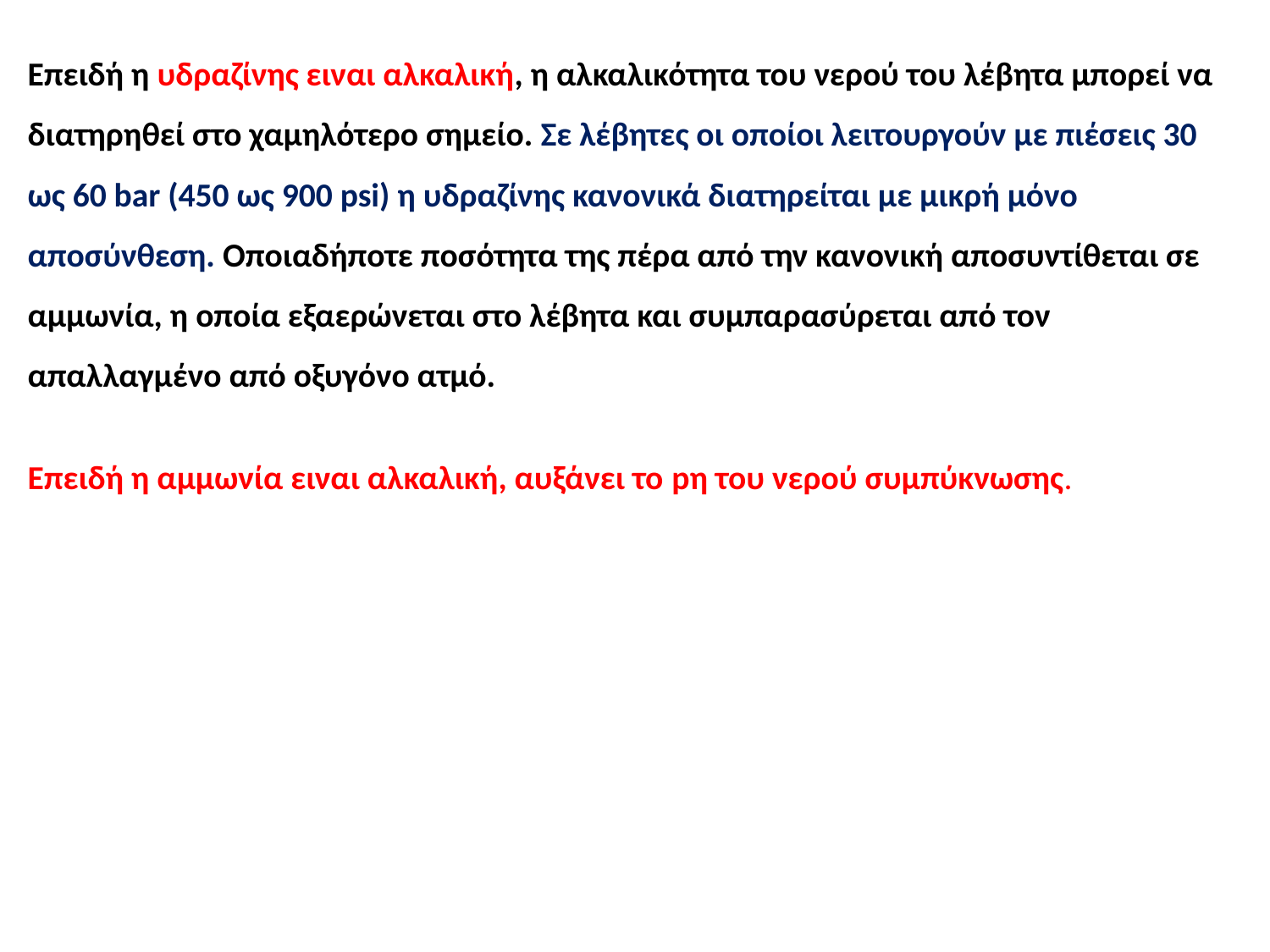

Επειδή η υδραζίνης ειναι αλκαλική, η αλκαλικότητα του νερού του λέβητα μπορεί να διατηρηθεί στο χαμηλότερο σημείο. Σε λέβητες οι οποίοι λειτουργούν με πιέσεις 30 ως 60 bar (450 ως 900 psi) η υδραζίνης κανονικά διατηρείται με μικρή μόνο αποσύνθεση. Οποιαδήποτε ποσότητα της πέρα από την κανονική αποσυντίθεται σε αμμωνία, η οποία εξαερώνεται στο λέβητα και συμπαρασύρεται από τον απαλλαγμένο από οξυγόνο ατμό.
Επειδή η αμμωνία ειναι αλκαλική, αυξάνει το pη του νερού συμπύκνωσης.